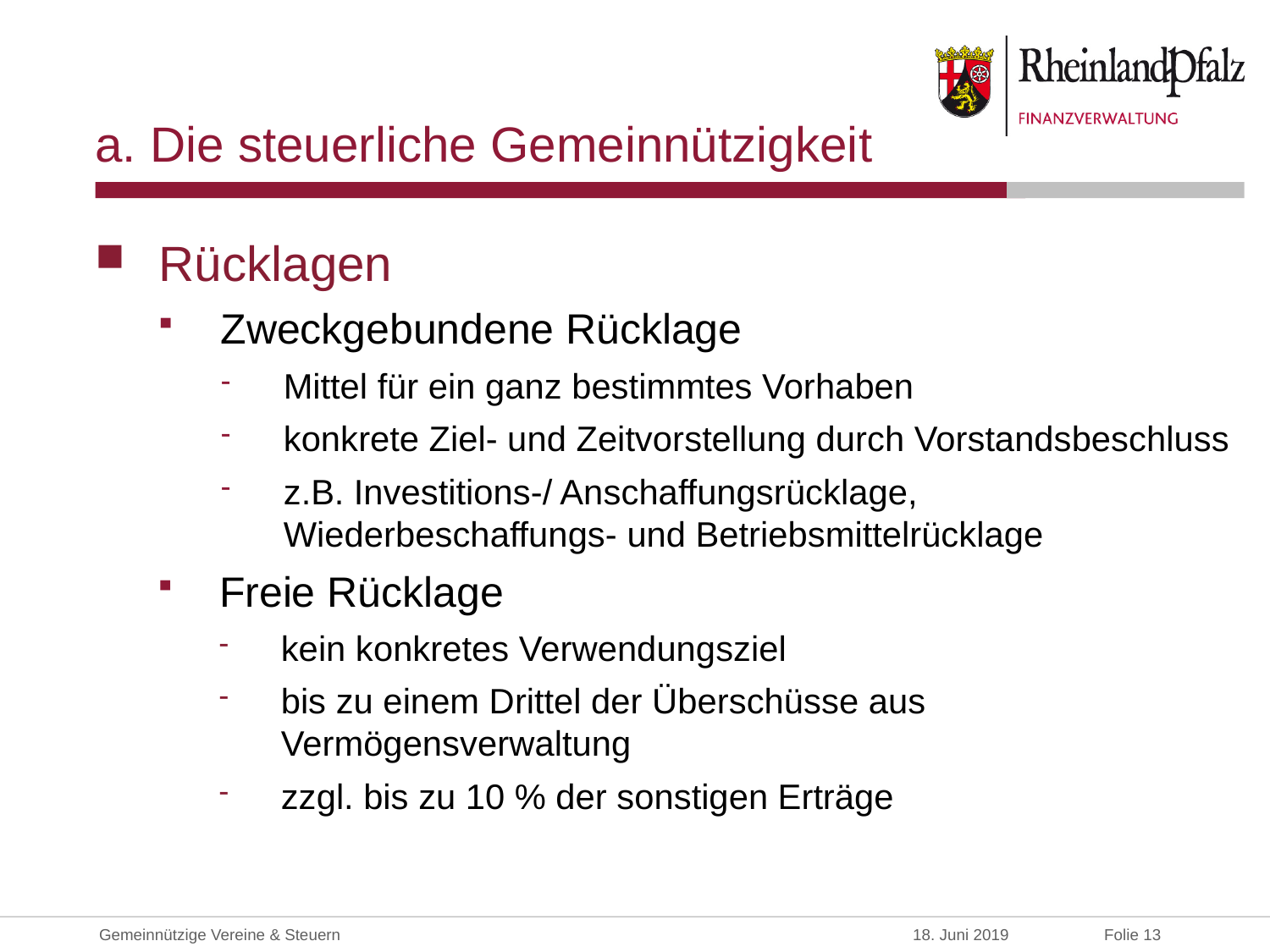

# a. Die steuerliche Gemeinnützigkeit
Rücklagen
Zweckgebundene Rücklage
Mittel für ein ganz bestimmtes Vorhaben
konkrete Ziel- und Zeitvorstellung durch Vorstandsbeschluss
z.B. Investitions-/ Anschaffungsrücklage, Wiederbeschaffungs- und Betriebsmittelrücklage
Freie Rücklage
kein konkretes Verwendungsziel
bis zu einem Drittel der Überschüsse aus Vermögensverwaltung
zzgl. bis zu 10 % der sonstigen Erträge